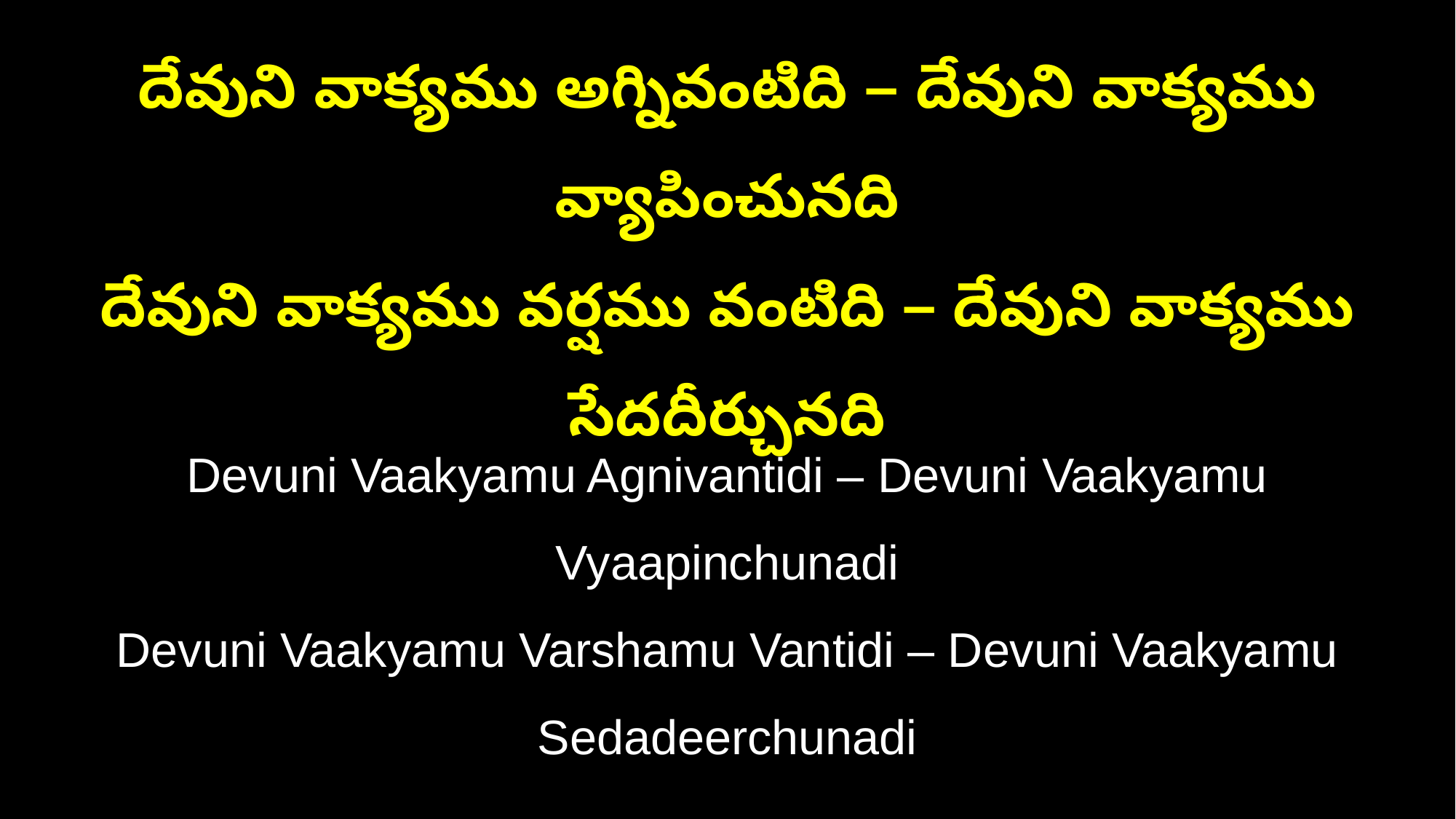

దేవుని వాక్యము అగ్నివంటిది – దేవుని వాక్యము వ్యాపించునది
దేవుని వాక్యము వర్షము వంటిది – దేవుని వాక్యము సేదదీర్చునది
Devuni Vaakyamu Agnivantidi – Devuni Vaakyamu Vyaapinchunadi
Devuni Vaakyamu Varshamu Vantidi – Devuni Vaakyamu Sedadeerchunadi